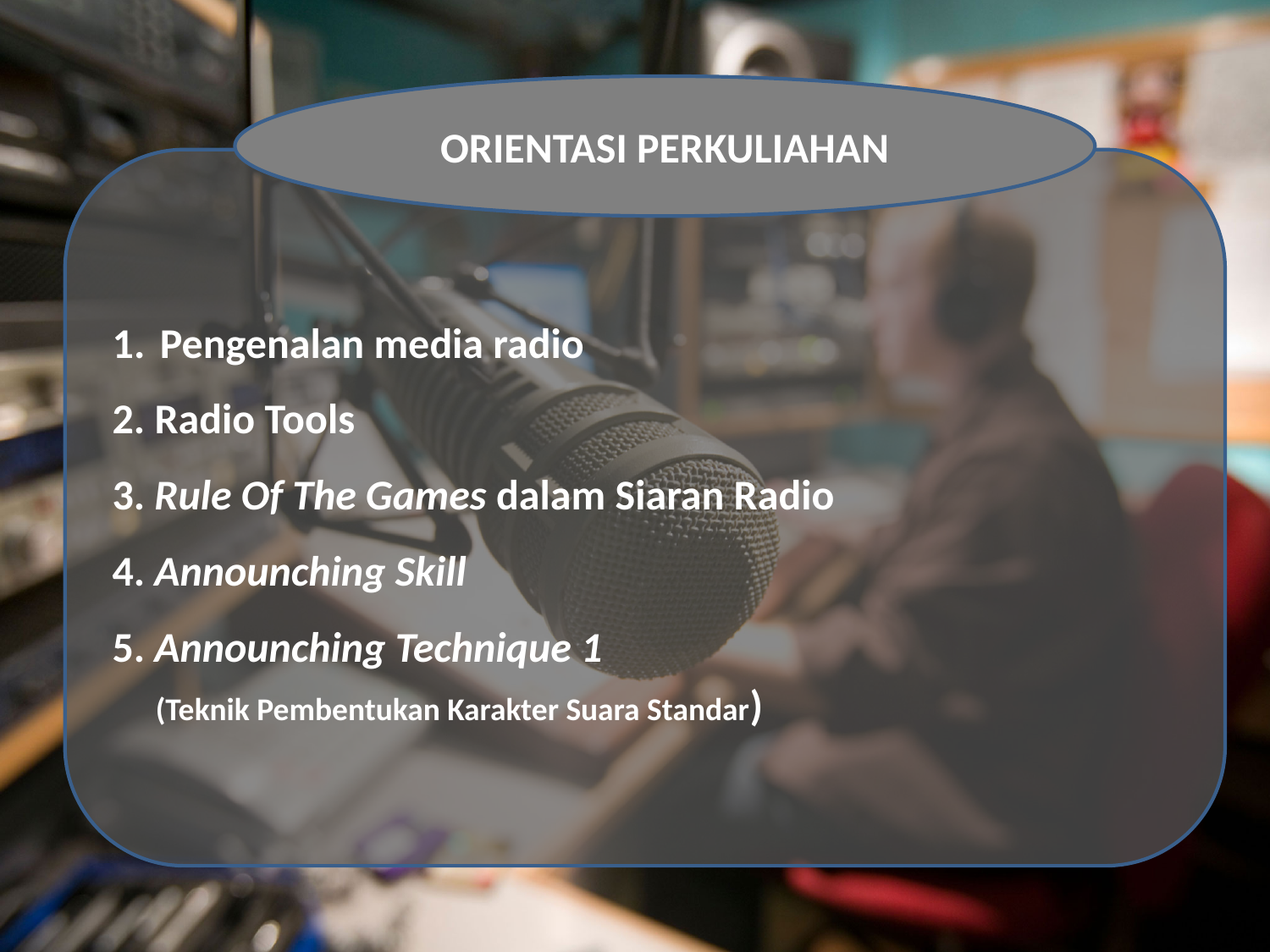

ORIENTASI PERKULIAHAN

Pengenalan media radio
2. Radio Tools
3. Rule Of The Games dalam Siaran Radio
4. Announching Skill
5. Announching Technique 1
      (Teknik Pembentukan Karakter Suara Standar)

#